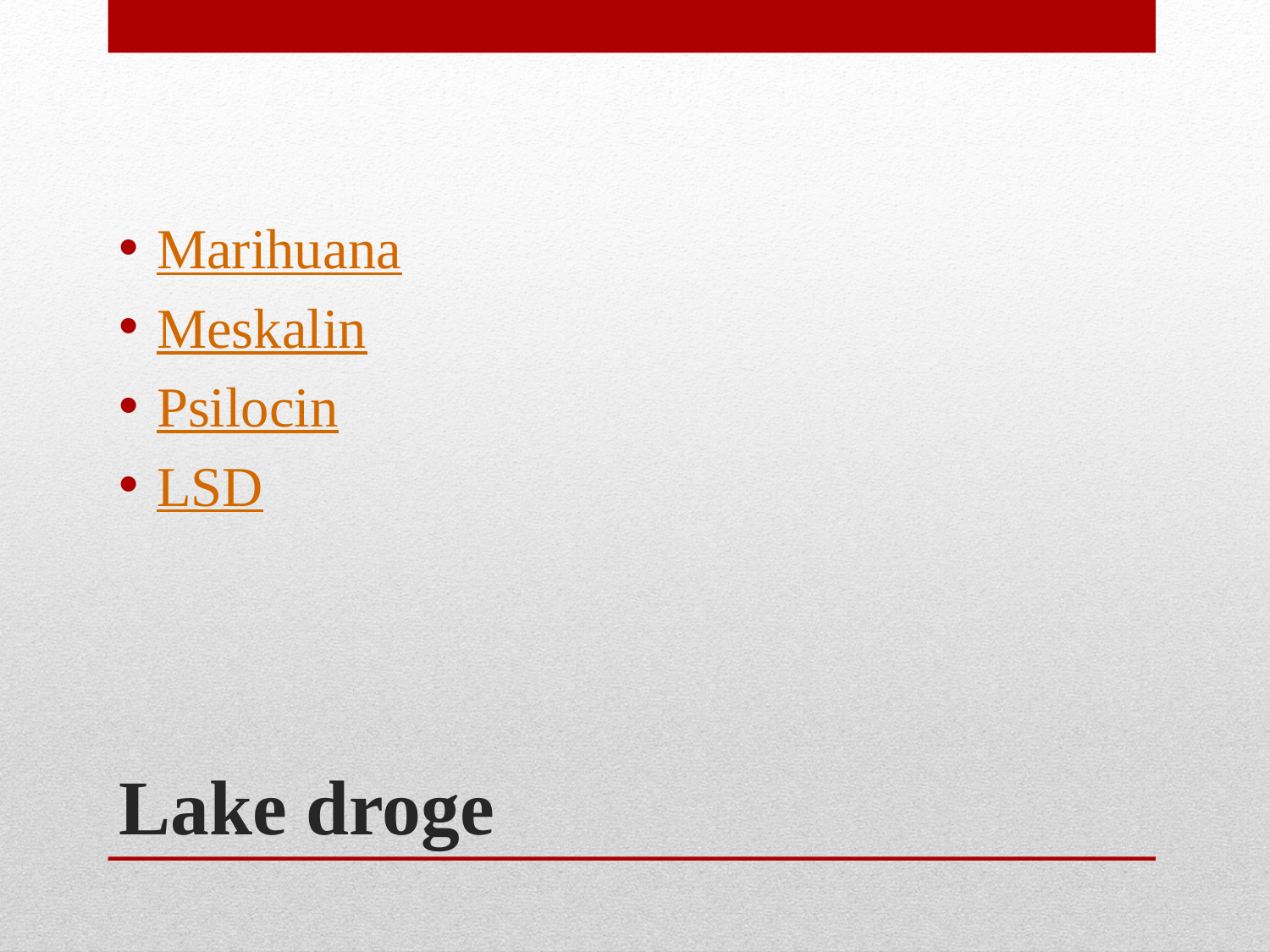

Marihuana
Meskalin
Psilocin
LSD
# Lake droge